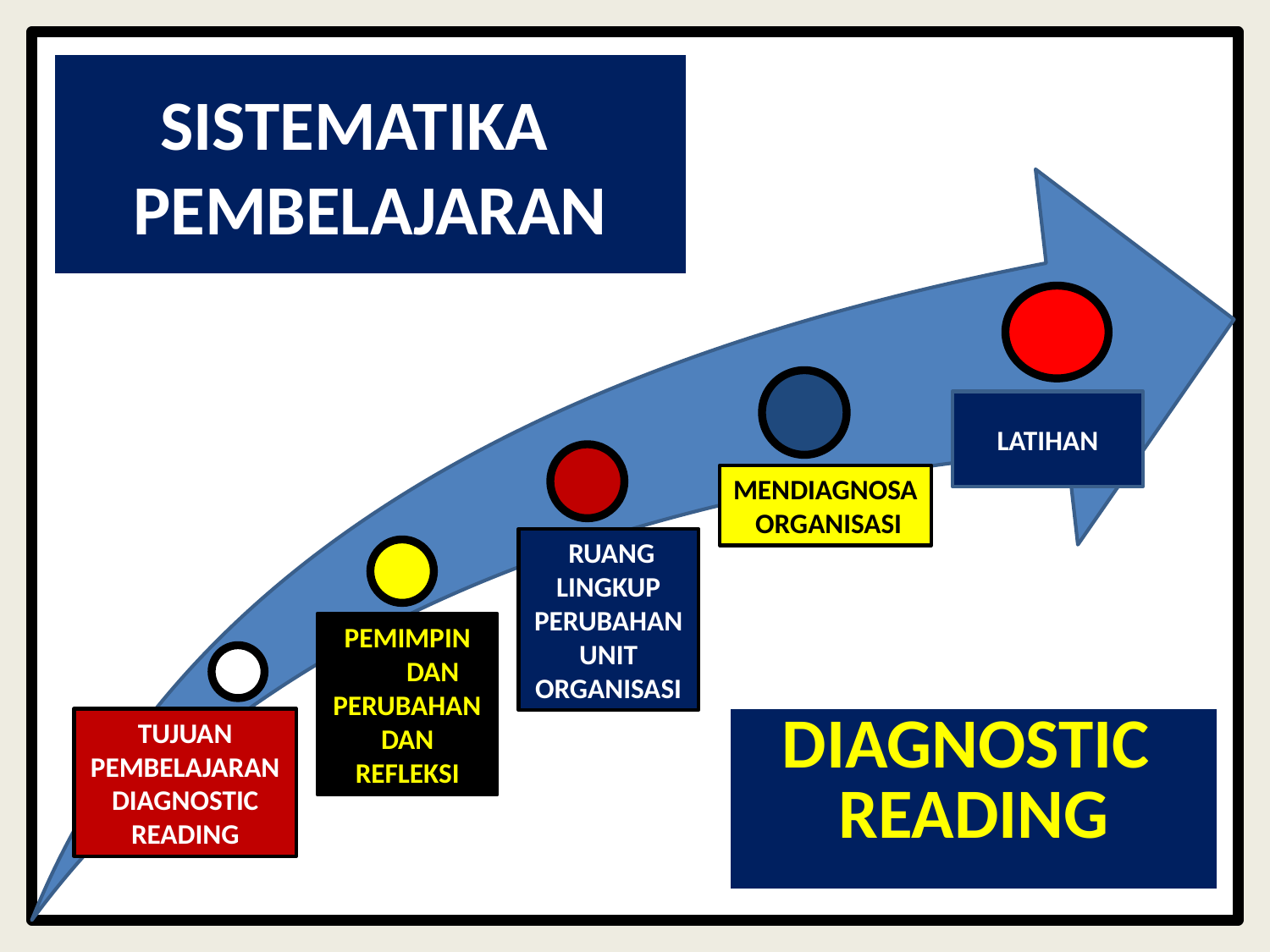

SISTEMATIKA
PEMBELAJARAN

LATIHAN

MENDIAGNOSA  ORGANISASI
 RUANG LINGKUP
PERUBAHAN
UNIT ORGANISASI

PEMIMPIN
        DAN
PERUBAHAN DAN REFLEKSI

TUJUAN PEMBELAJARAN DIAGNOSTIC
READING
| DIAGNOSTIC READING |
| --- |